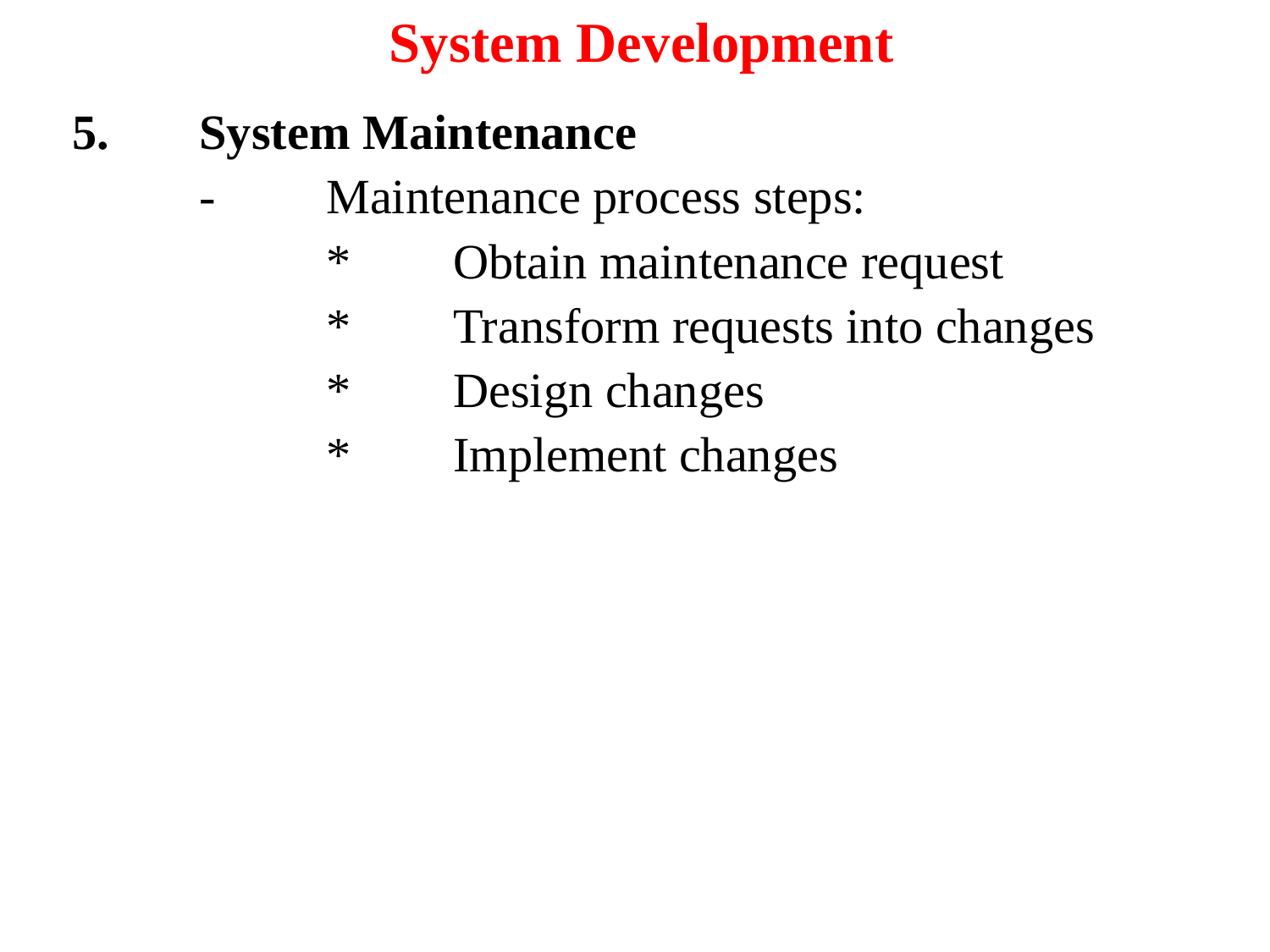

System Development
5.	System Maintenance
	-	Maintenance process steps:
		*	Obtain maintenance request
		*	Transform requests into changes
		*	Design changes
		*	Implement changes